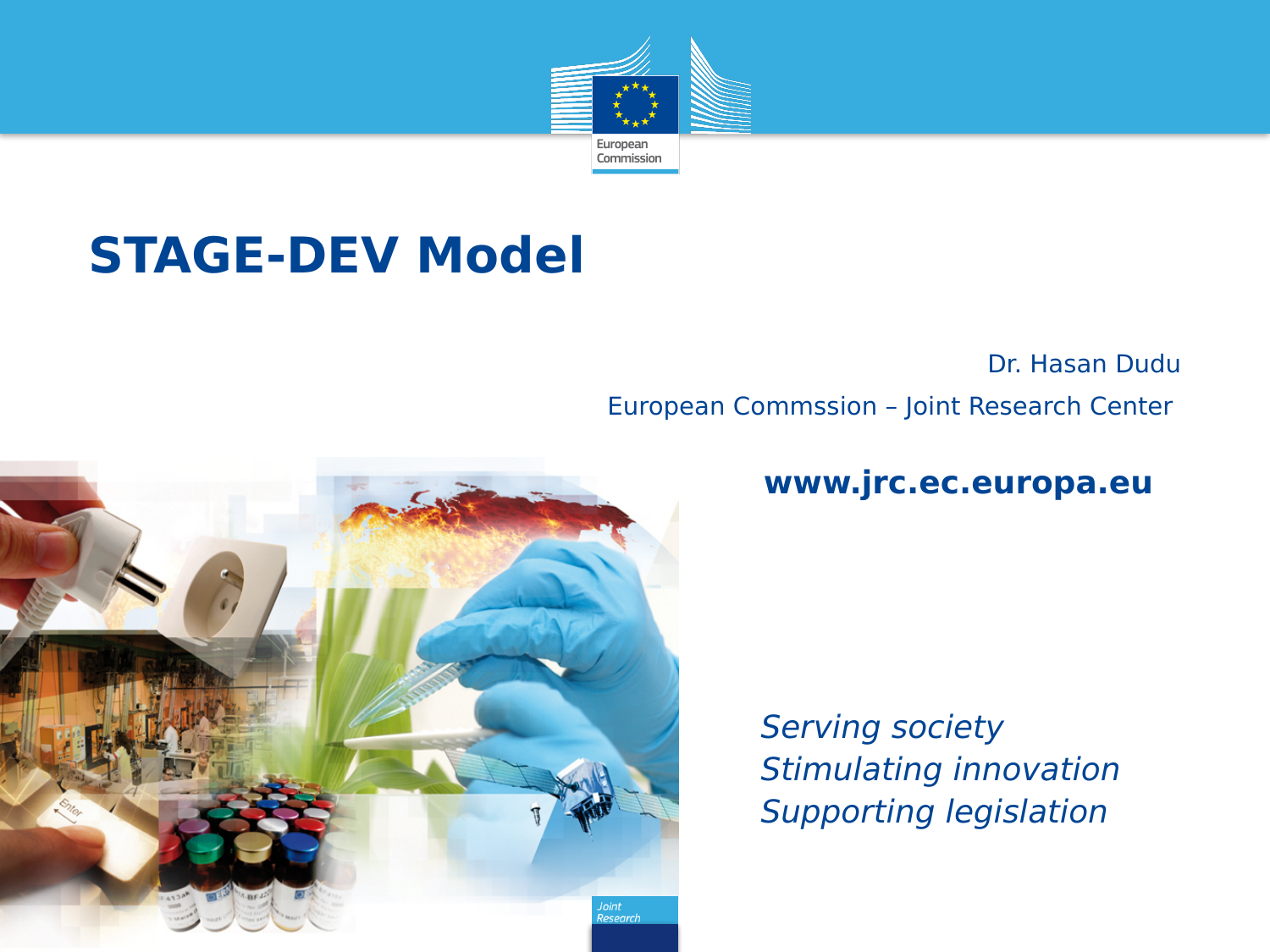

# STAGE-DEV Model
Dr. Hasan Dudu
European Commssion – Joint Research Center